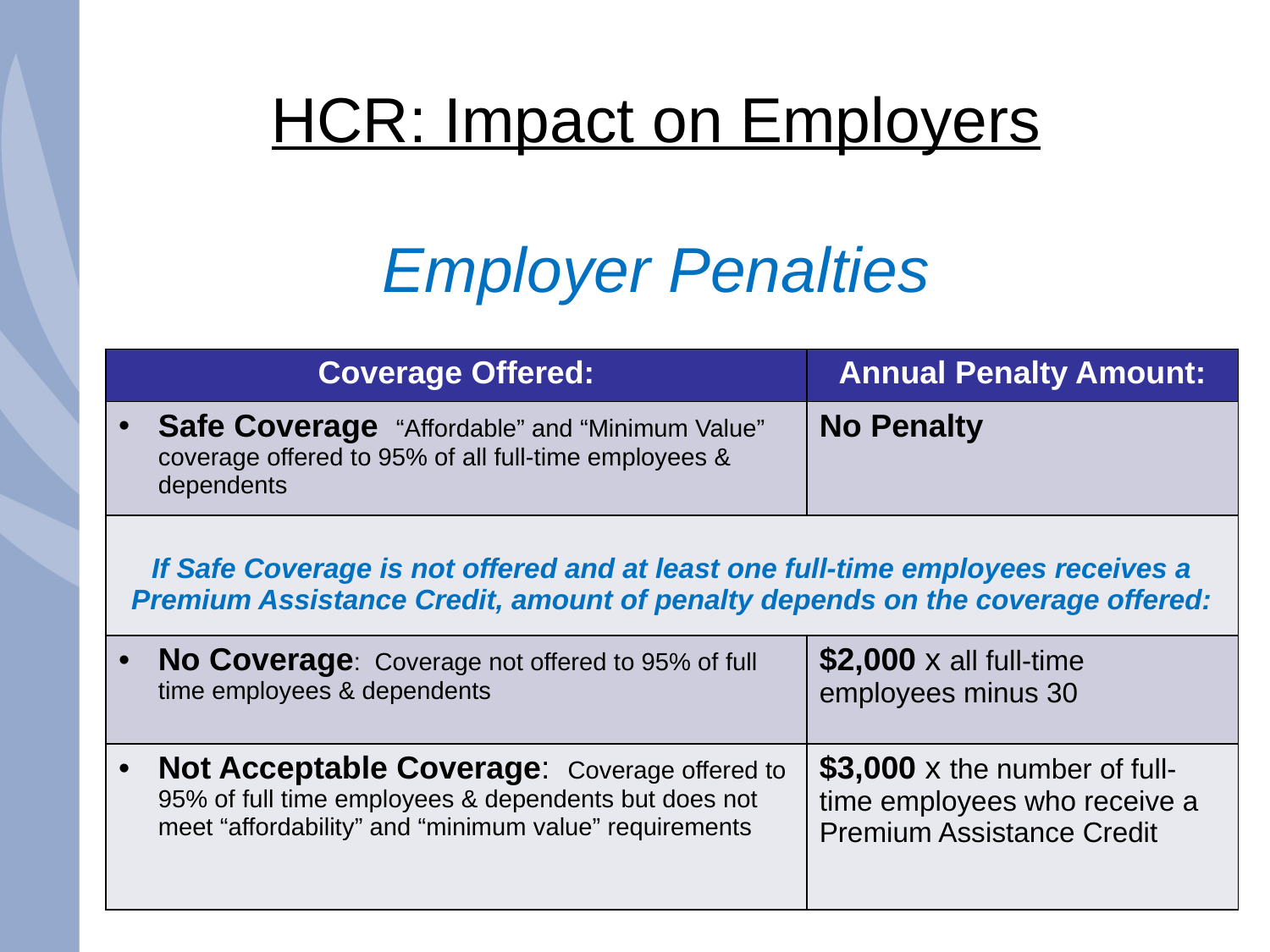

# HCR: Impact on Employers
Employer Penalties

| Coverage Offered: | Annual Penalty Amount: |
| --- | --- |
| Safe Coverage “Affordable” and “Minimum Value” coverage offered to 95% of all full-time employees & dependents | No Penalty |
| If Safe Coverage is not offered and at least one full-time employees receives a Premium Assistance Credit, amount of penalty depends on the coverage offered: |  |
| No Coverage: Coverage not offered to 95% of full time employees & dependents | $2,000 x all full-time employees minus 30 |
| Not Acceptable Coverage: Coverage offered to 95% of full time employees & dependents but does not meet “affordability” and “minimum value” requirements | $3,000 x the number of full-time employees who receive a Premium Assistance Credit |